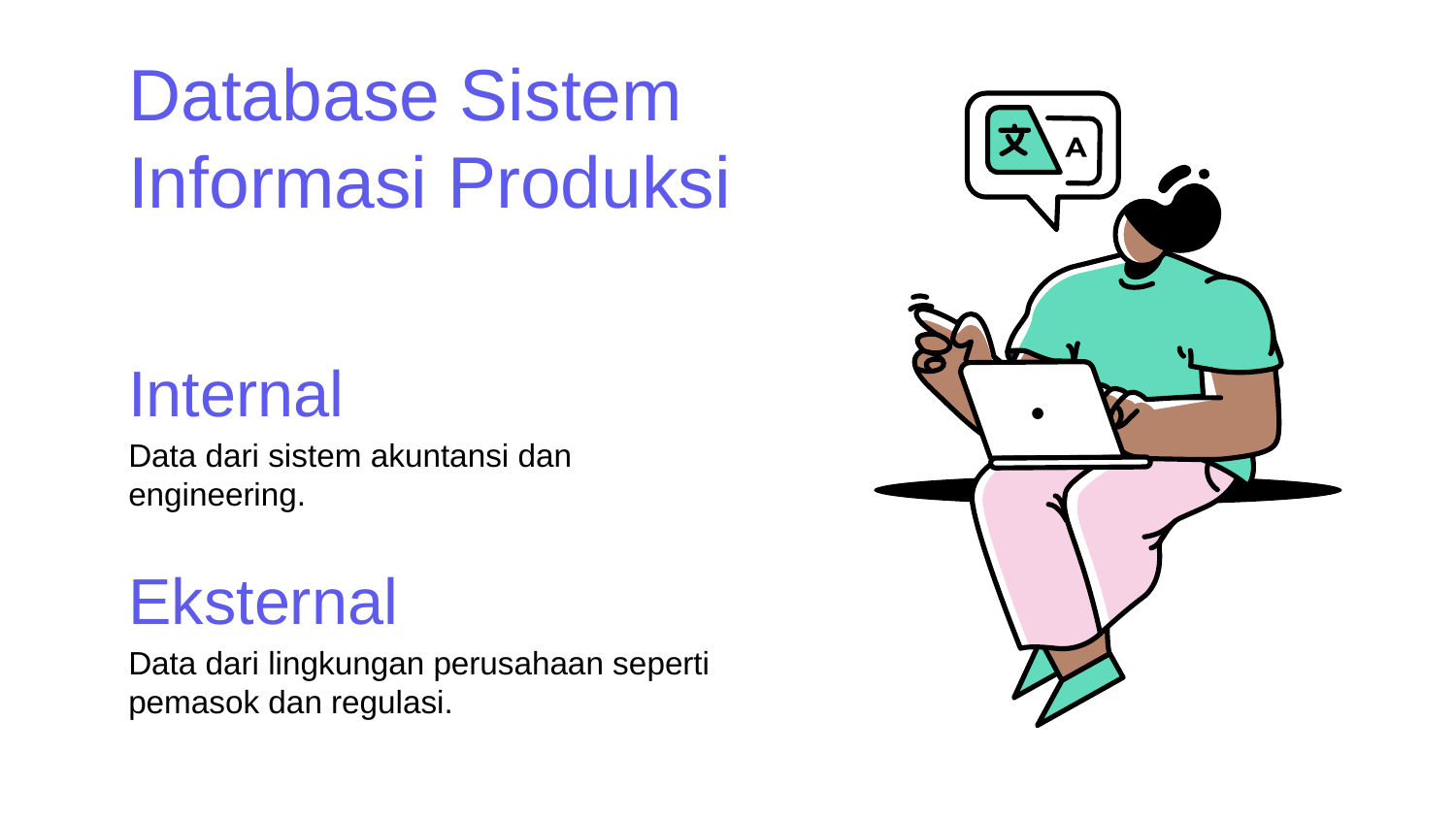

# Database Sistem Informasi Produksi
Internal
Data dari sistem akuntansi dan engineering.
Eksternal
Data dari lingkungan perusahaan seperti pemasok dan regulasi.